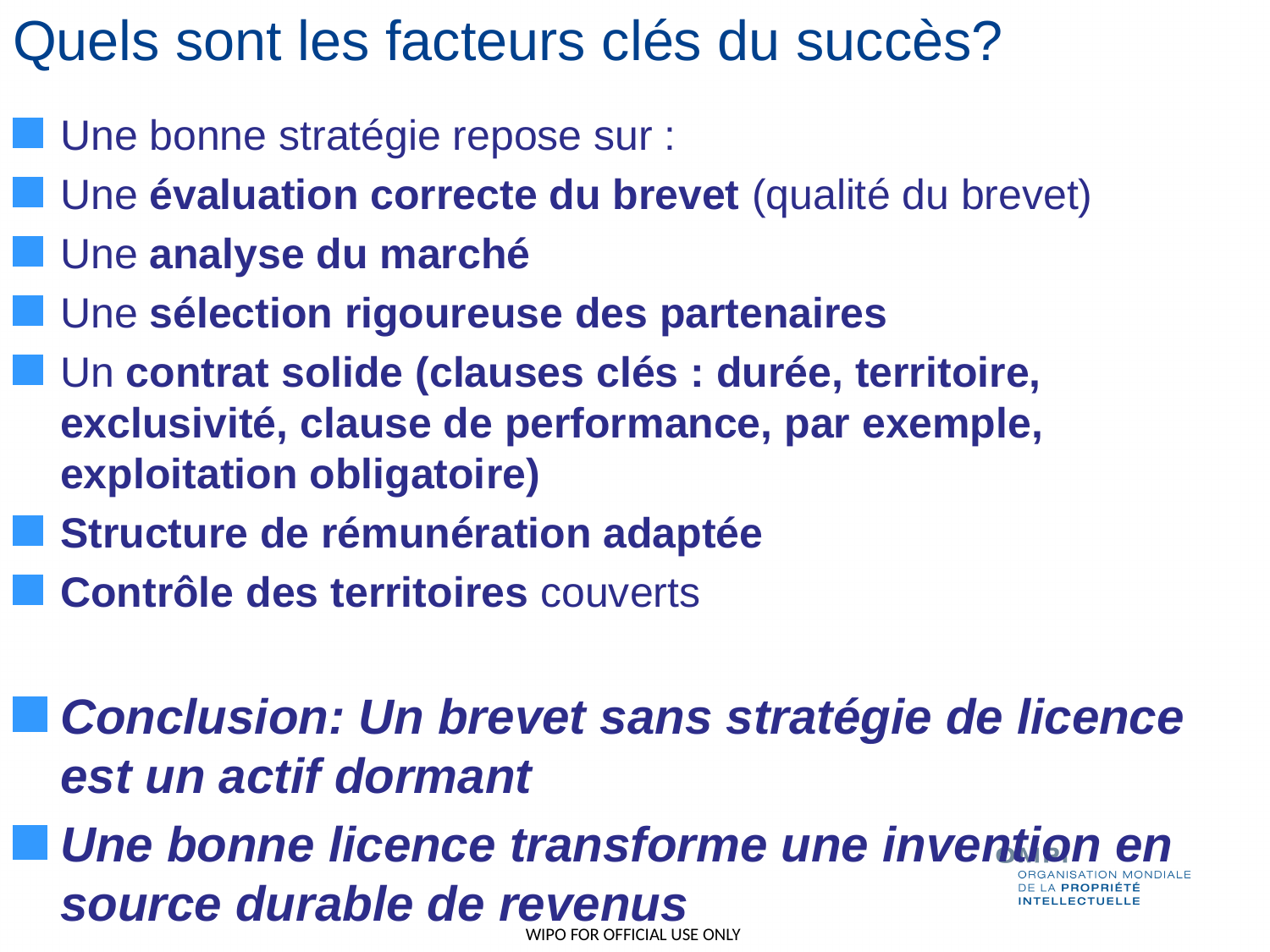

# Quels sont les facteurs clés du succès?

Une bonne stratégie repose sur :
Une évaluation correcte du brevet (qualité du brevet)
Une analyse du marché
Une sélection rigoureuse des partenaires
Un contrat solide (clauses clés : durée, territoire, exclusivité, clause de performance, par exemple, exploitation obligatoire)
Structure de rémunération adaptée
Contrôle des territoires couverts

Conclusion: Un brevet sans stratégie de licence est un actif dormant
Une bonne licence transforme une invention en source durable de revenus